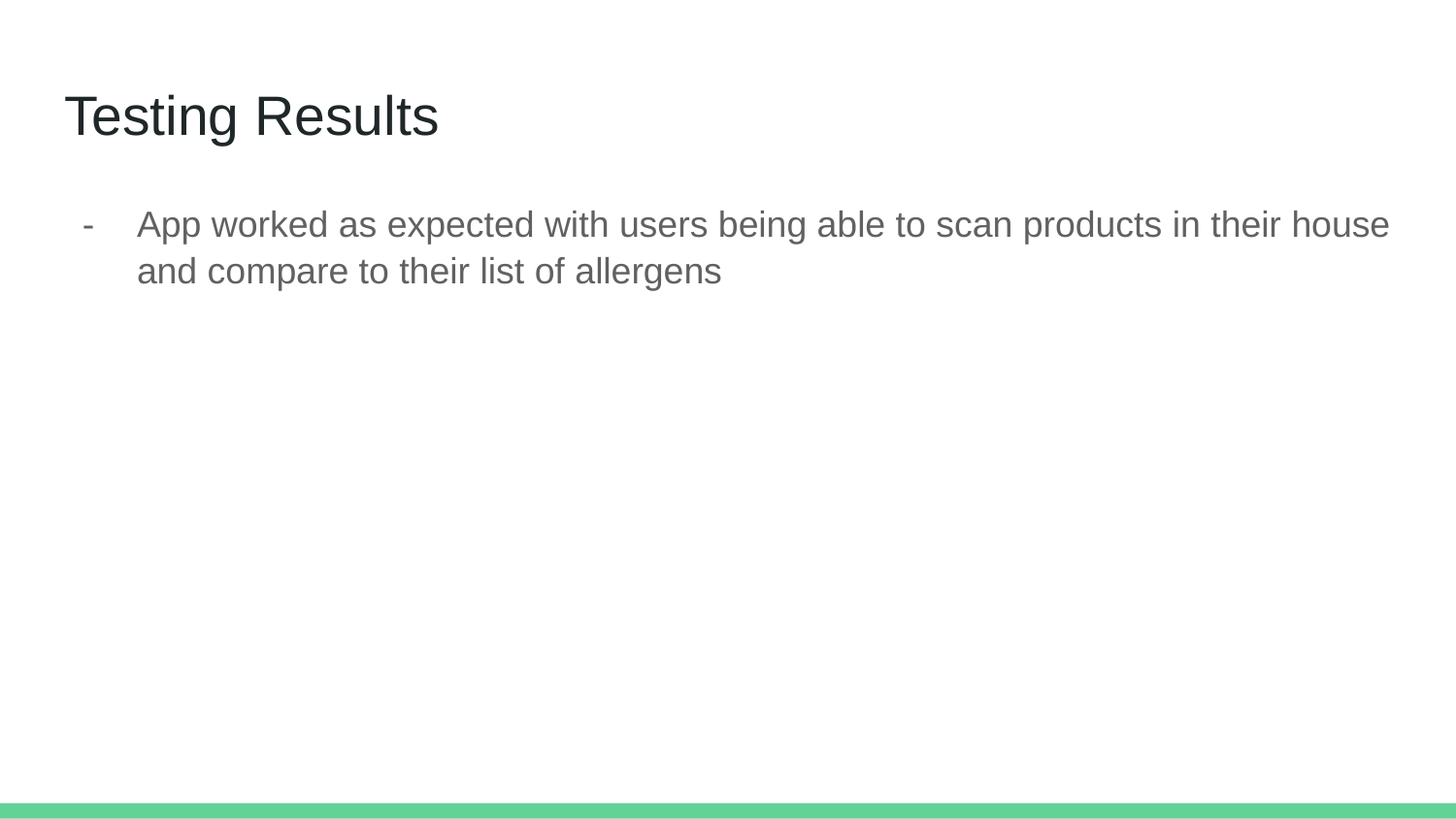

# Testing Results
App worked as expected with users being able to scan products in their house and compare to their list of allergens